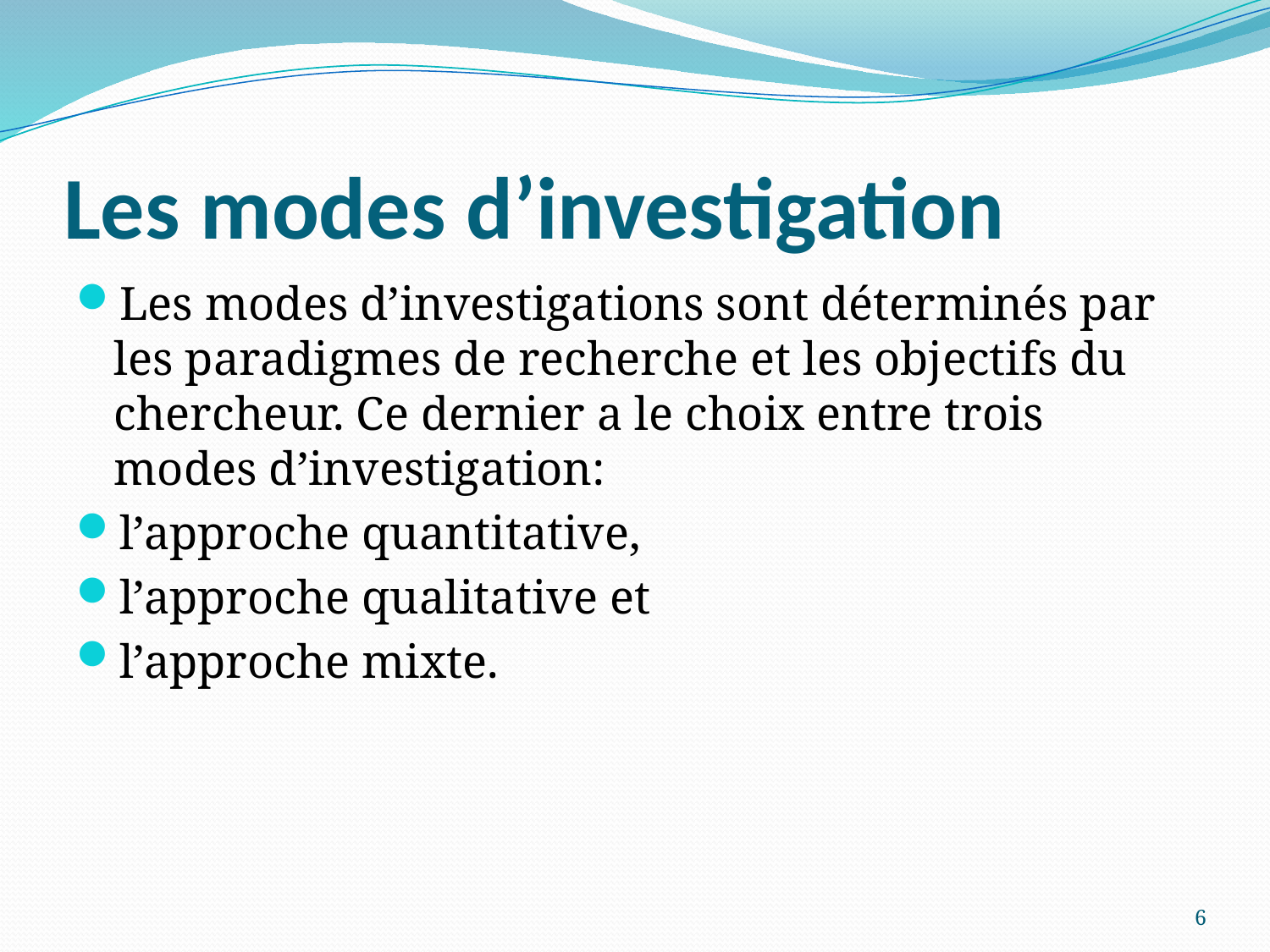

# Les modes d’investigation
Les modes d’investigations sont déterminés par les paradigmes de recherche et les objectifs du chercheur. Ce dernier a le choix entre trois modes d’investigation:
l’approche quantitative,
l’approche qualitative et
l’approche mixte.

6